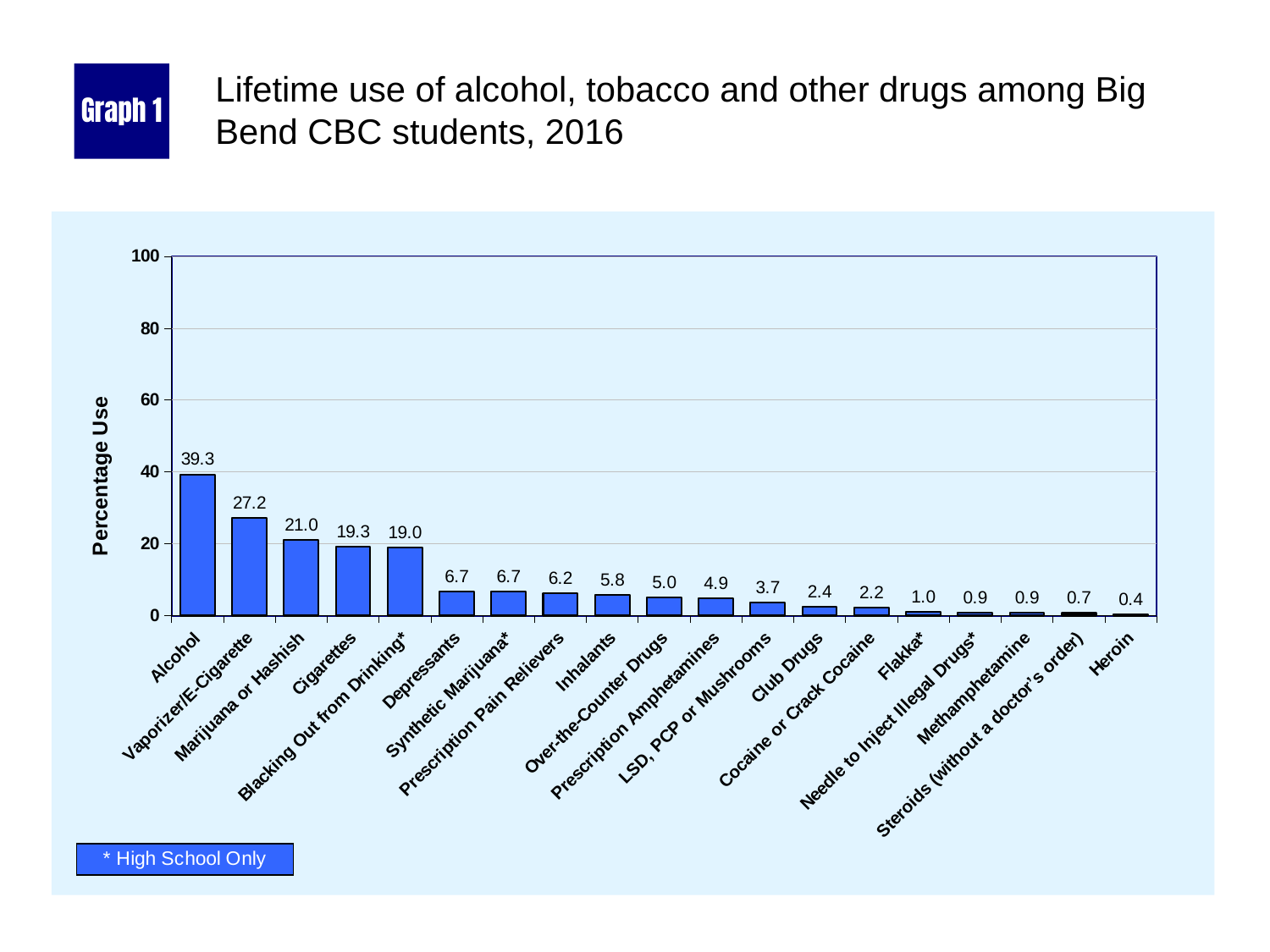

Graph 1
Lifetime use of alcohol, tobacco and other drugs among Big Bend CBC students, 2016

### Chart

| Category |  |
|---|---|
| Alcohol | 39.3 |
| Vaporizer/E-Cigarette | 27.2 |
| Marijuana or Hashish | 21.0 |
| Cigarettes | 19.3 |
| Blacking Out from Drinking* | 19.0 |
| Depressants | 6.7 |
| Synthetic Marijuana* | 6.7 |
| Prescription Pain Relievers | 6.2 |
| Inhalants | 5.8 |
| Over-the-Counter Drugs | 5.0 |
| Prescription Amphetamines | 4.9 |
| LSD, PCP or Mushrooms | 3.7 |
| Club Drugs | 2.4 |
| Cocaine or Crack Cocaine | 2.2 |
| Flakka* | 1.0 |
| Needle to Inject Illegal Drugs* | 0.9 |
| Methamphetamine | 0.9 |
| Steroids (without a doctor’s order) | 0.7 |
| Heroin | 0.4 |